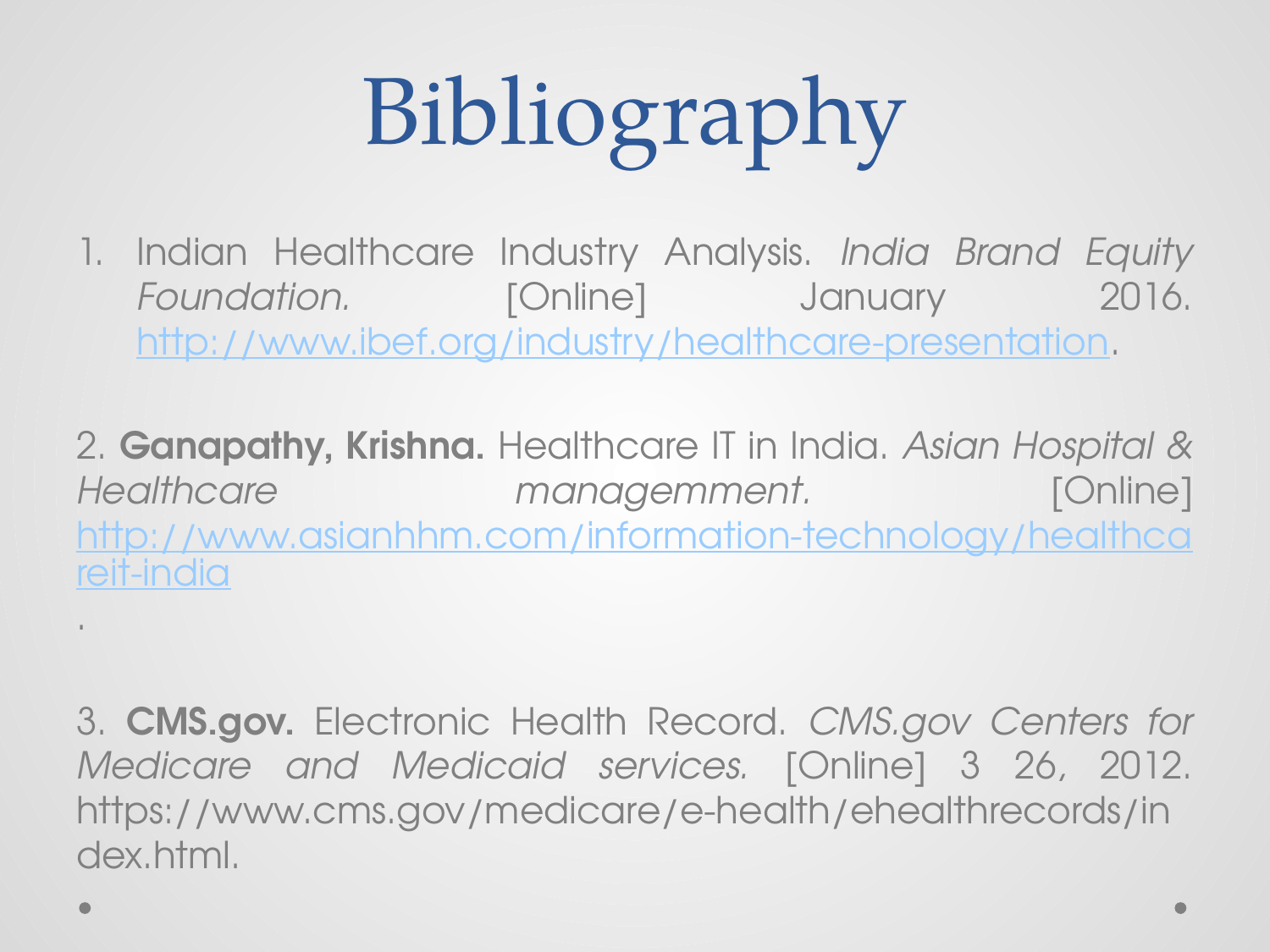

# Bibliography
Indian Healthcare Industry Analysis. India Brand Equity Foundation. [Online] January 2016. http://www.ibef.org/industry/healthcare-presentation.

2. Ganapathy, Krishna. Healthcare IT in India. Asian Hospital & Healthcare managemment. [Online] http://www.asianhhm.com/information-technology/healthcareit-india.

3. CMS.gov. Electronic Health Record. CMS.gov Centers for Medicare and Medicaid services. [Online] 3 26, 2012. https://www.cms.gov/medicare/e-health/ehealthrecords/index.html.